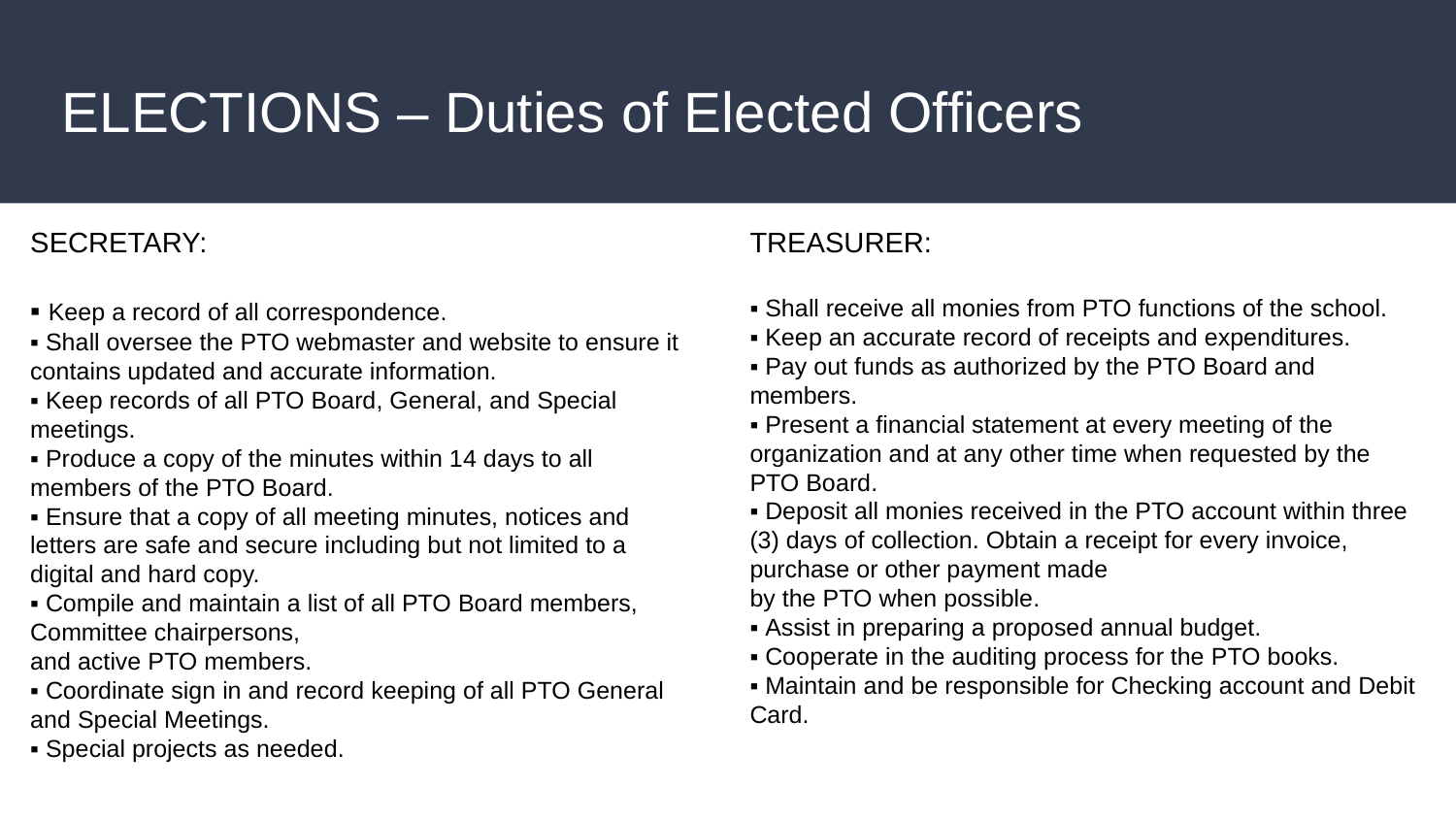

# ELECTIONS – Duties of Elected Officers
SECRETARY:

▪ Keep a record of all correspondence.
▪ Shall oversee the PTO webmaster and website to ensure it contains updated and accurate information.
▪ Keep records of all PTO Board, General, and Special meetings.
▪ Produce a copy of the minutes within 14 days to all members of the PTO Board.
▪ Ensure that a copy of all meeting minutes, notices and letters are safe and secure including but not limited to a digital and hard copy.
▪ Compile and maintain a list of all PTO Board members, Committee chairpersons,
and active PTO members.
▪ Coordinate sign in and record keeping of all PTO General and Special Meetings.
▪ Special projects as needed.
TREASURER:

▪ Shall receive all monies from PTO functions of the school.
▪ Keep an accurate record of receipts and expenditures.
▪ Pay out funds as authorized by the PTO Board and members.
▪ Present a financial statement at every meeting of the organization and at any other time when requested by the PTO Board.
▪ Deposit all monies received in the PTO account within three (3) days of collection. Obtain a receipt for every invoice, purchase or other payment made
by the PTO when possible.
▪ Assist in preparing a proposed annual budget.
▪ Cooperate in the auditing process for the PTO books.
▪ Maintain and be responsible for Checking account and Debit Card.